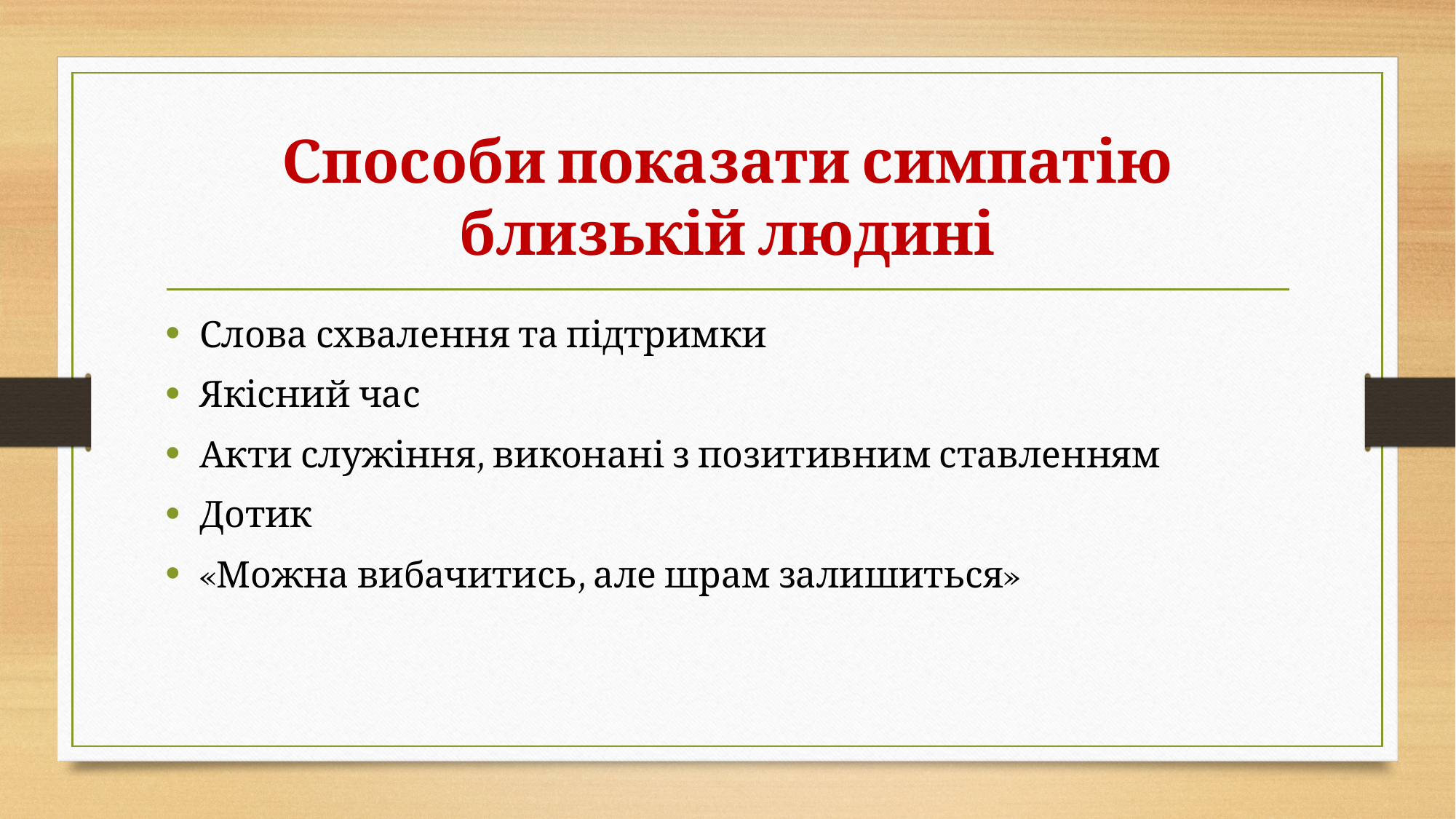

# Способи показати симпатію близькій людині
Слова схвалення та підтримки
Якісний час
Акти служіння, виконані з позитивним ставленням
Дотик
«Можна вибачитись, але шрам залишиться»